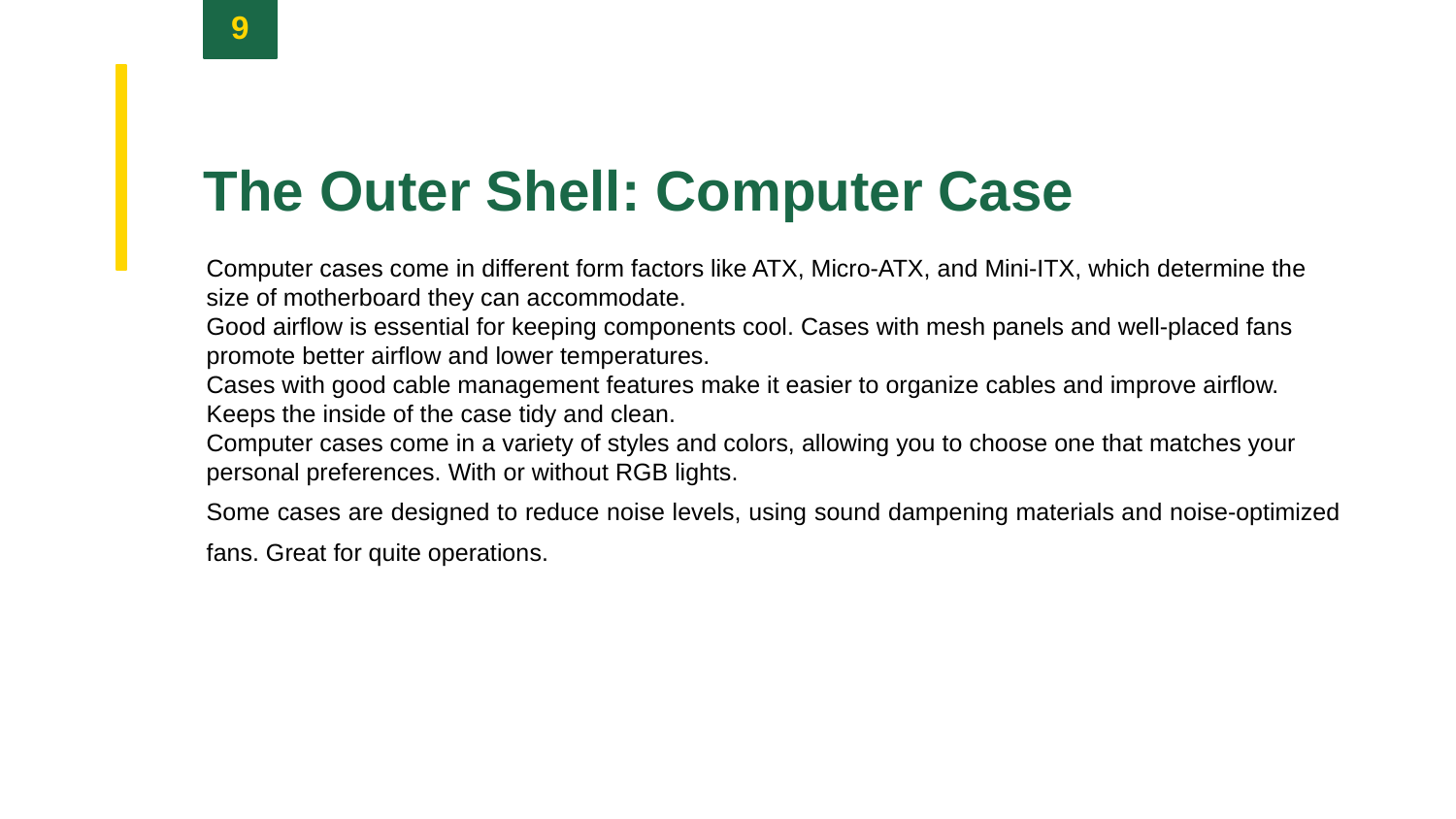

9

The Outer Shell: Computer Case
Computer cases come in different form factors like ATX, Micro-ATX, and Mini-ITX, which determine the size of motherboard they can accommodate.
Good airflow is essential for keeping components cool. Cases with mesh panels and well-placed fans promote better airflow and lower temperatures.
Cases with good cable management features make it easier to organize cables and improve airflow. Keeps the inside of the case tidy and clean.
Computer cases come in a variety of styles and colors, allowing you to choose one that matches your personal preferences. With or without RGB lights.
Some cases are designed to reduce noise levels, using sound dampening materials and noise-optimized fans. Great for quite operations.